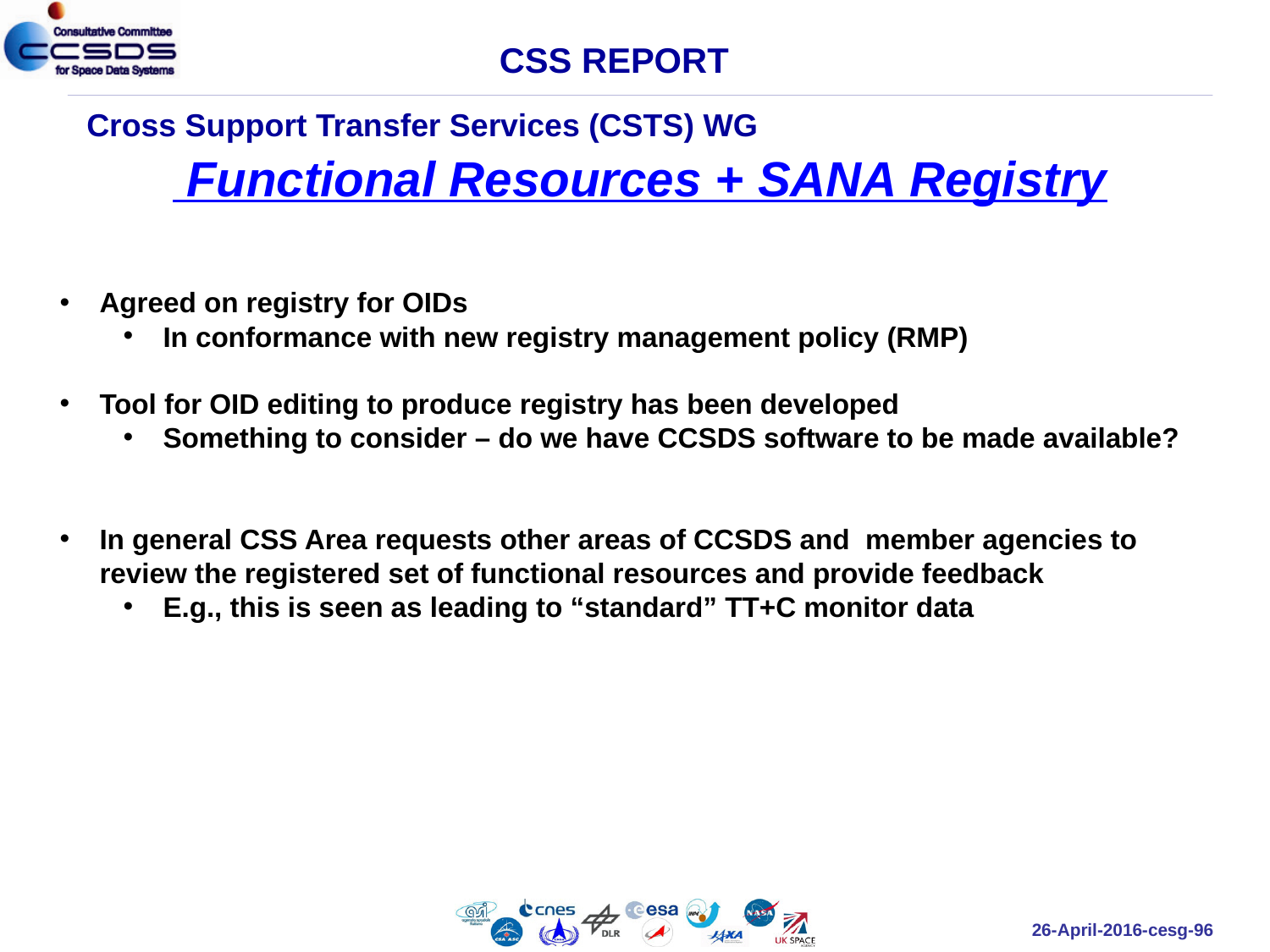

CSS REPORT

Cross Support Transfer Services (CSTS) WG

 Functional Resources + SANA Registry

Agreed on registry for OIDs
In conformance with new registry management policy (RMP)

Tool for OID editing to produce registry has been developed
Something to consider – do we have CCSDS software to be made available?

In general CSS Area requests other areas of CCSDS and  member agencies to review the registered set of functional resources and provide feedback
E.g., this is seen as leading to “standard” TT+C monitor data